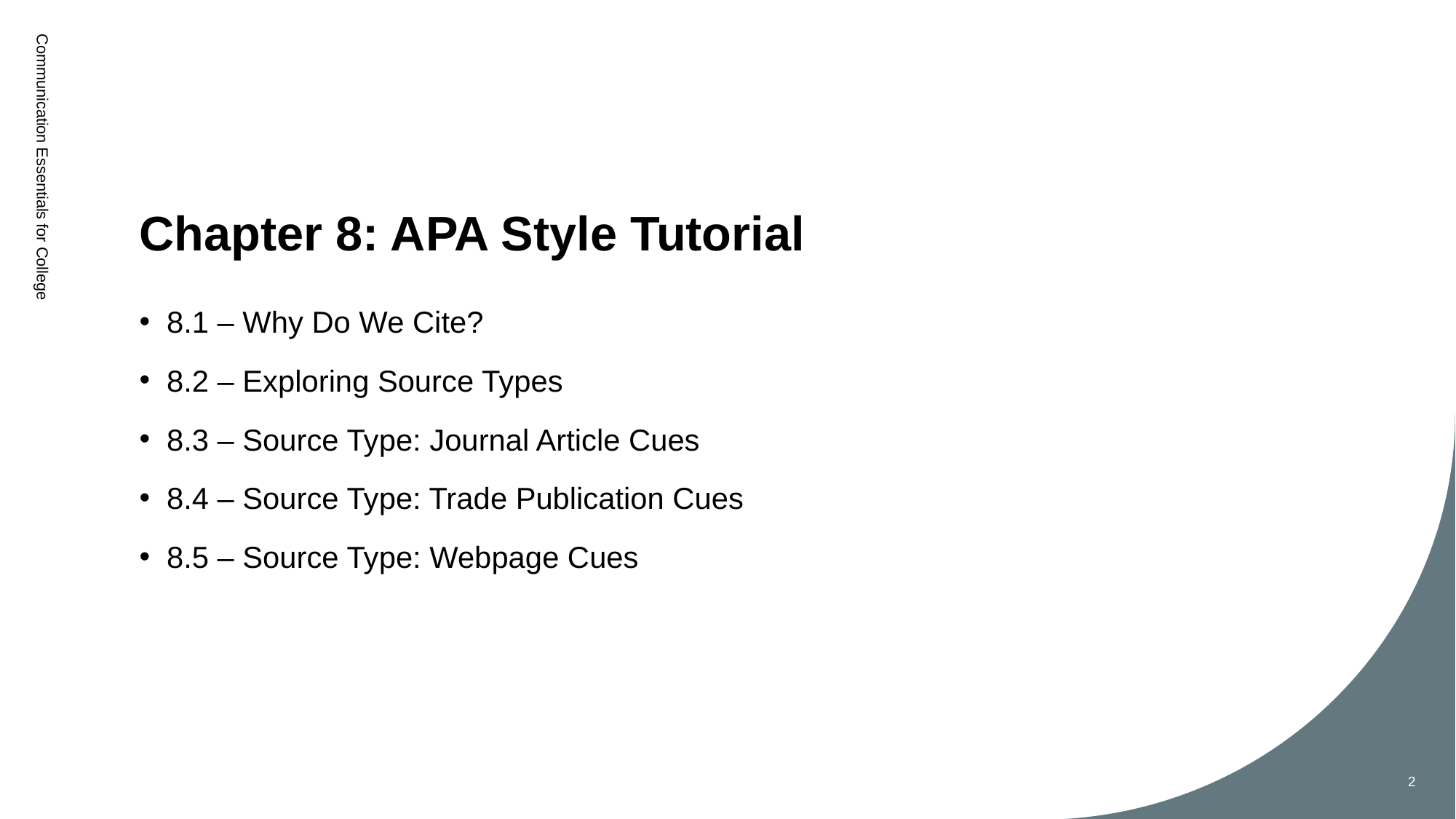

# Chapter 8: APA Style Tutorial
Communication Essentials for College
8.1 – Why Do We Cite?
8.2 – Exploring Source Types
8.3 – Source Type: Journal Article Cues
8.4 – Source Type: Trade Publication Cues
8.5 – Source Type: Webpage Cues
2